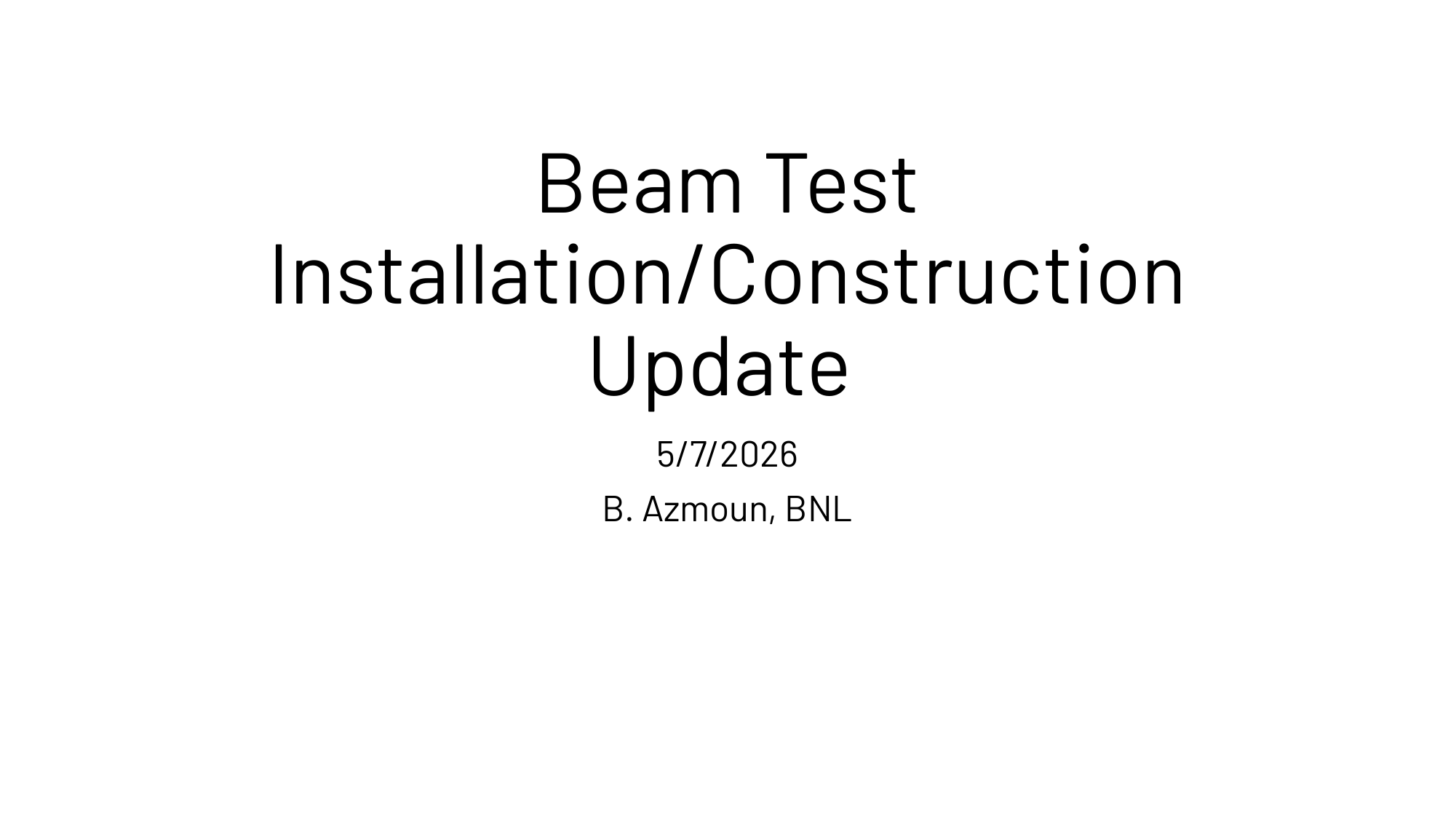

# Beam Test Installation/Construction Update
5/7/2026
B. Azmoun, BNL